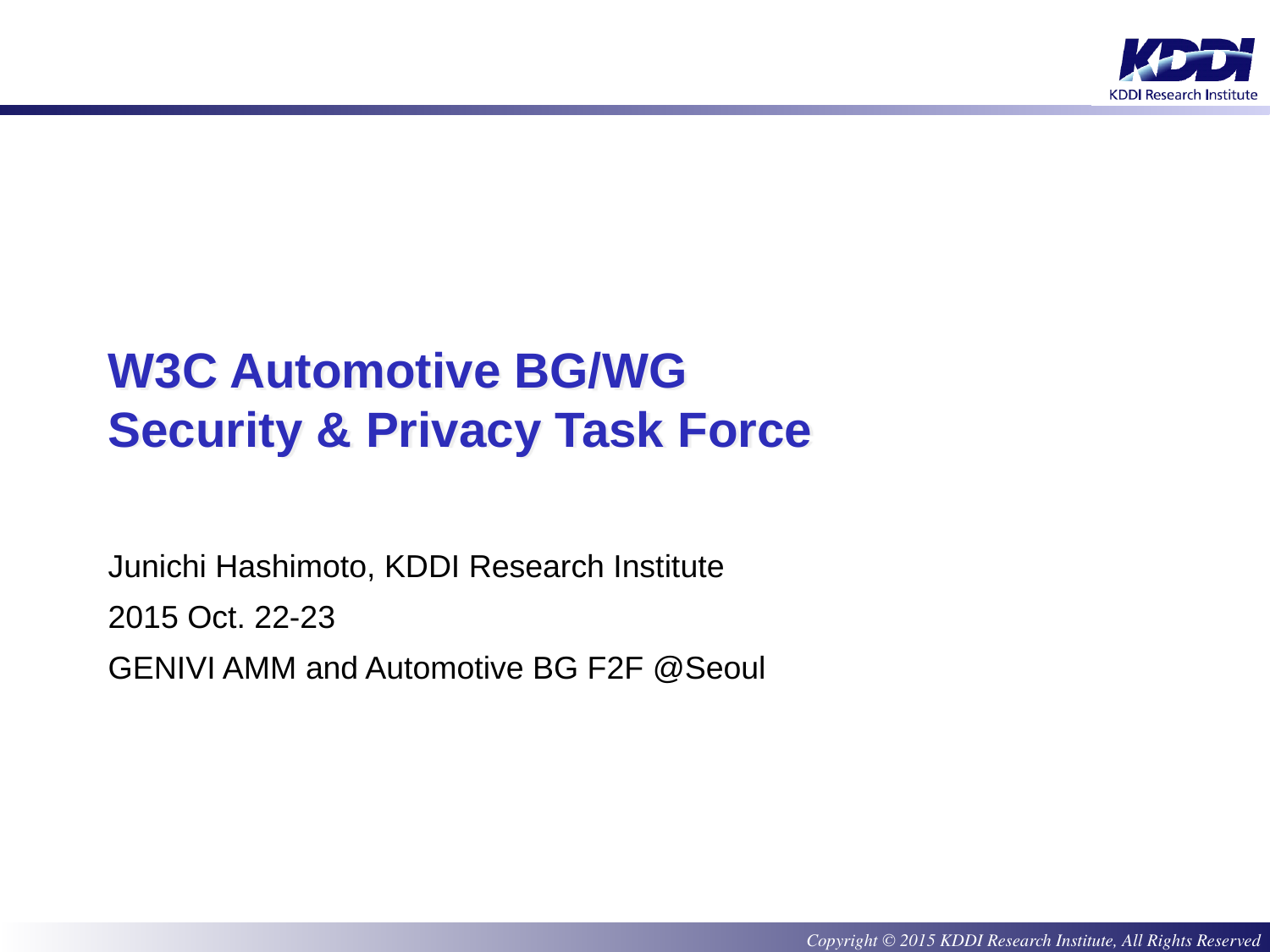

# W3C Automotive BG/WG Security & Privacy Task Force
Junichi Hashimoto, KDDI Research Institute
2015 Oct. 22-23
GENIVI AMM and Automotive BG F2F @Seoul